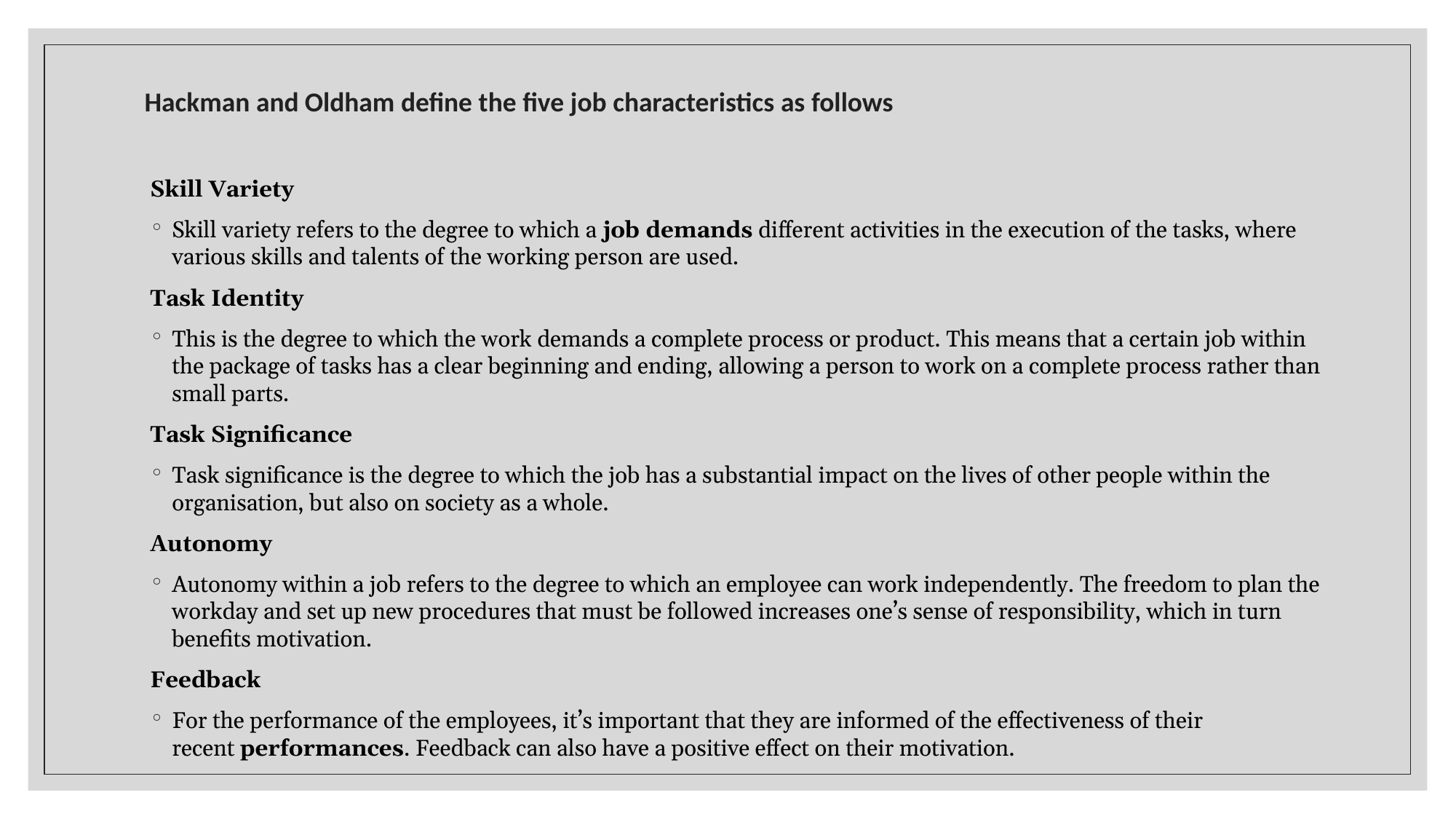

# Hackman and Oldham define the five job characteristics as follows

Skill Variety
Skill variety refers to the degree to which a job demands different activities in the execution of the tasks, where various skills and talents of the working person are used.
Task Identity
This is the degree to which the work demands a complete process or product. This means that a certain job within the package of tasks has a clear beginning and ending, allowing a person to work on a complete process rather than small parts.
Task Significance
Task significance is the degree to which the job has a substantial impact on the lives of other people within the organisation, but also on society as a whole.
Autonomy
Autonomy within a job refers to the degree to which an employee can work independently. The freedom to plan the workday and set up new procedures that must be followed increases one’s sense of responsibility, which in turn benefits motivation.
Feedback
For the performance of the employees, it’s important that they are informed of the effectiveness of their recent performances. Feedback can also have a positive effect on their motivation.